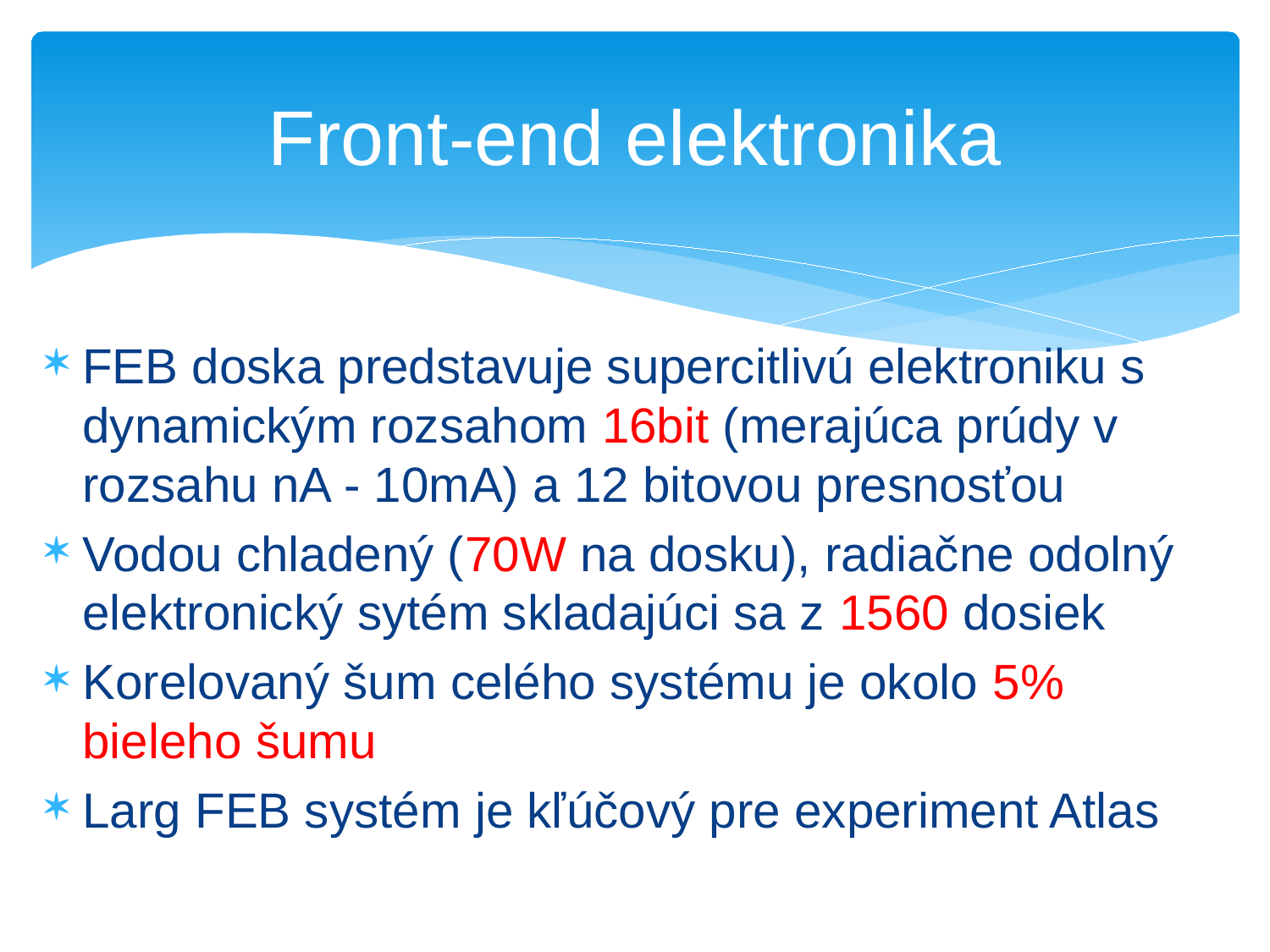

# Front-end elektronika
FEB doska predstavuje supercitlivú elektroniku s dynamickým rozsahom 16bit (merajúca prúdy v rozsahu nA - 10mA) a 12 bitovou presnosťou
Vodou chladený (70W na dosku), radiačne odolný elektronický sytém skladajúci sa z 1560 dosiek
Korelovaný šum celého systému je okolo 5% bieleho šumu
Larg FEB systém je kľúčový pre experiment Atlas